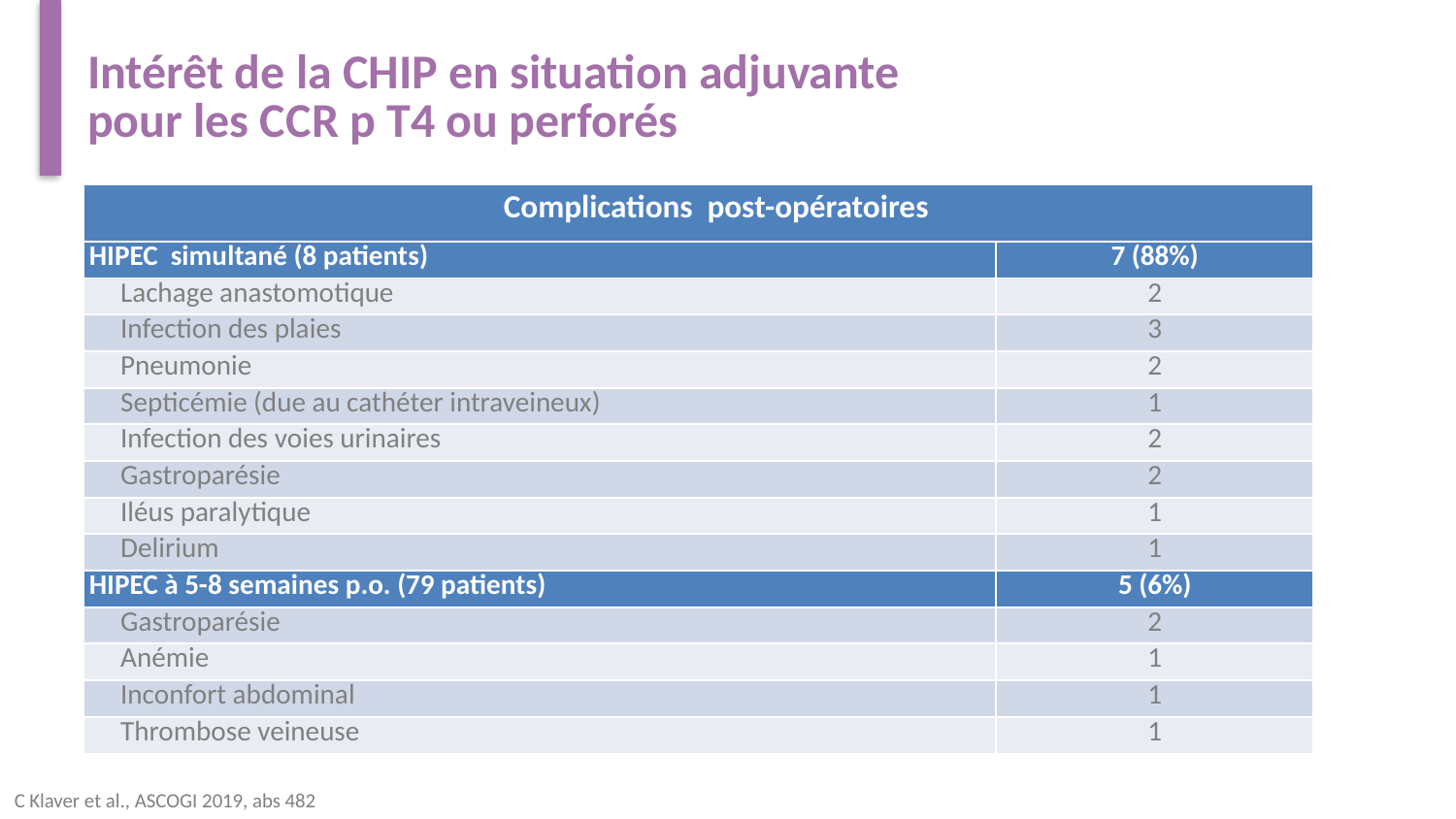

# Intérêt de la CHIP en situation adjuvante pour les CCR p T4 ou perforés
| Complications post-opératoires |  |
| --- | --- |
| HIPEC simultané (8 patients) | 7 (88%) |
| Lachage anastomotique | 2 |
| Infection des plaies | 3 |
| Pneumonie | 2 |
| Septicémie (due au cathéter intraveineux) | 1 |
| Infection des voies urinaires | 2 |
| Gastroparésie | 2 |
| Iléus paralytique | 1 |
| Delirium | 1 |
| HIPEC à 5-8 semaines p.o. (79 patients) | 5 (6%) |
| Gastroparésie | 2 |
| Anémie | 1 |
| Inconfort abdominal | 1 |
| Thrombose veineuse | 1 |
C Klaver et al., ASCOGI 2019, abs 482